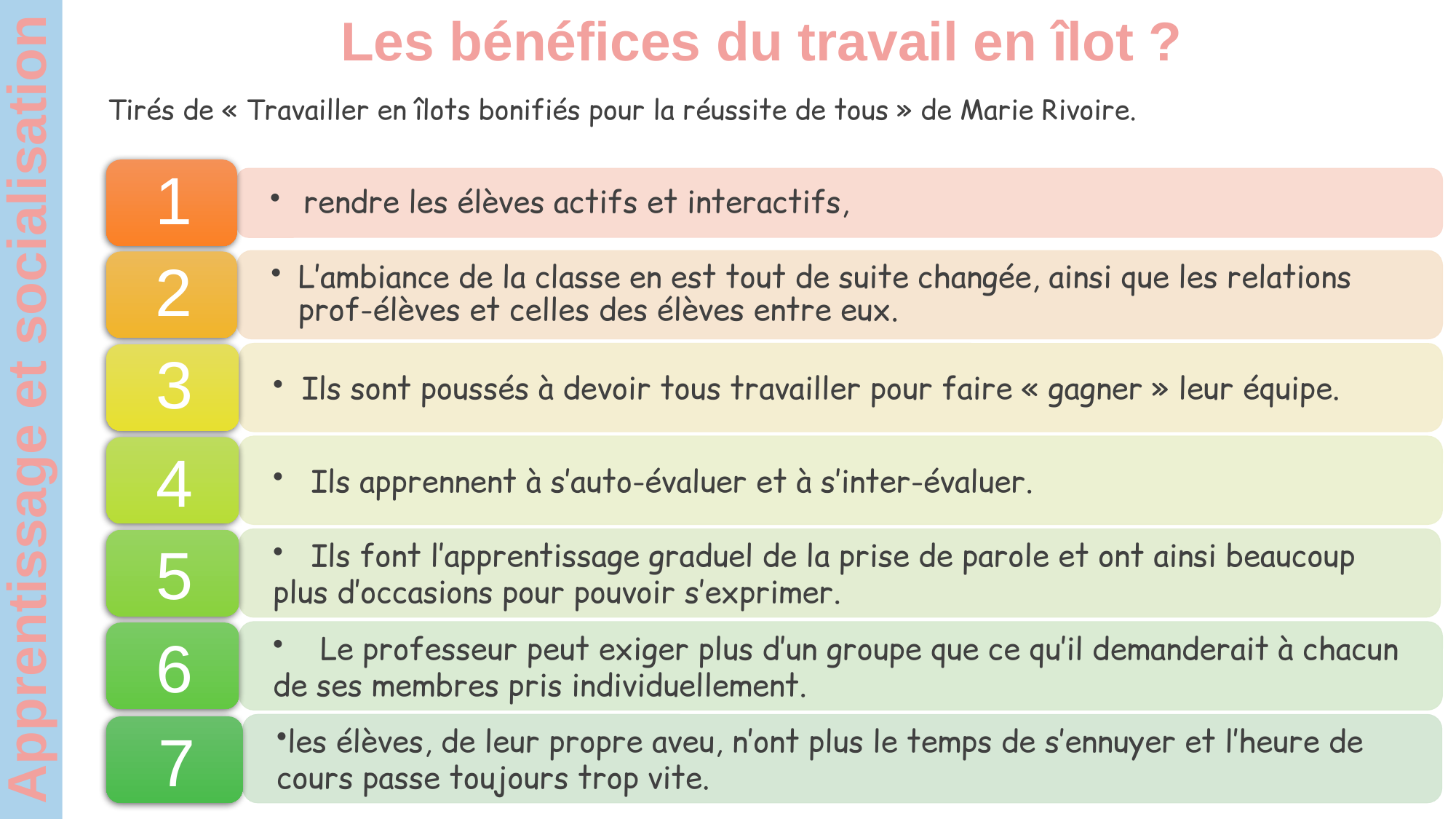

Les bénéfices du travail en îlot ?
Tirés de « Travailler en îlots bonifiés pour la réussite de tous » de Marie Rivoire.
rendre les élèves actifs et interactifs,
1
L’ambiance de la classe en est tout de suite changée, ainsi que les relations prof-élèves et celles des élèves entre eux.
2
  Ils sont poussés à devoir tous travailler pour faire « gagner » leur équipe.
3
   Ils apprennent à s’auto-évaluer et à s’inter-évaluer.
4
   Ils font l’apprentissage graduel de la prise de parole et ont ainsi beaucoup plus d’occasions pour pouvoir s’exprimer.
5
    Le professeur peut exiger plus d’un groupe que ce qu’il demanderait à chacun de ses membres pris individuellement.
6
les élèves, de leur propre aveu, n’ont plus le temps de s’ennuyer et l’heure de cours passe toujours trop vite.
7
Apprentissage et socialisation